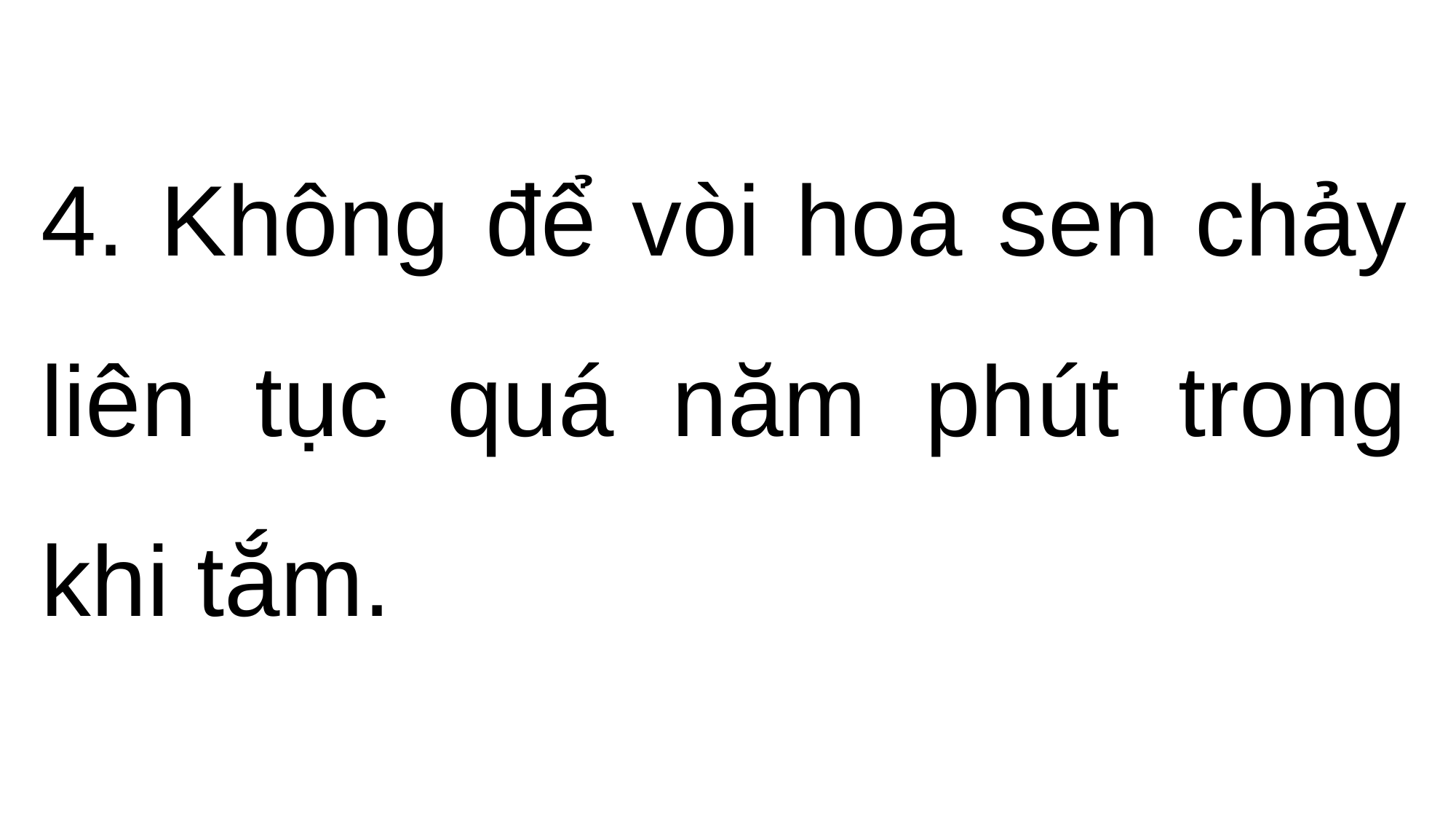

4. Không để vòi hoa sen chảy liên tục quá năm phút trong khi tắm.